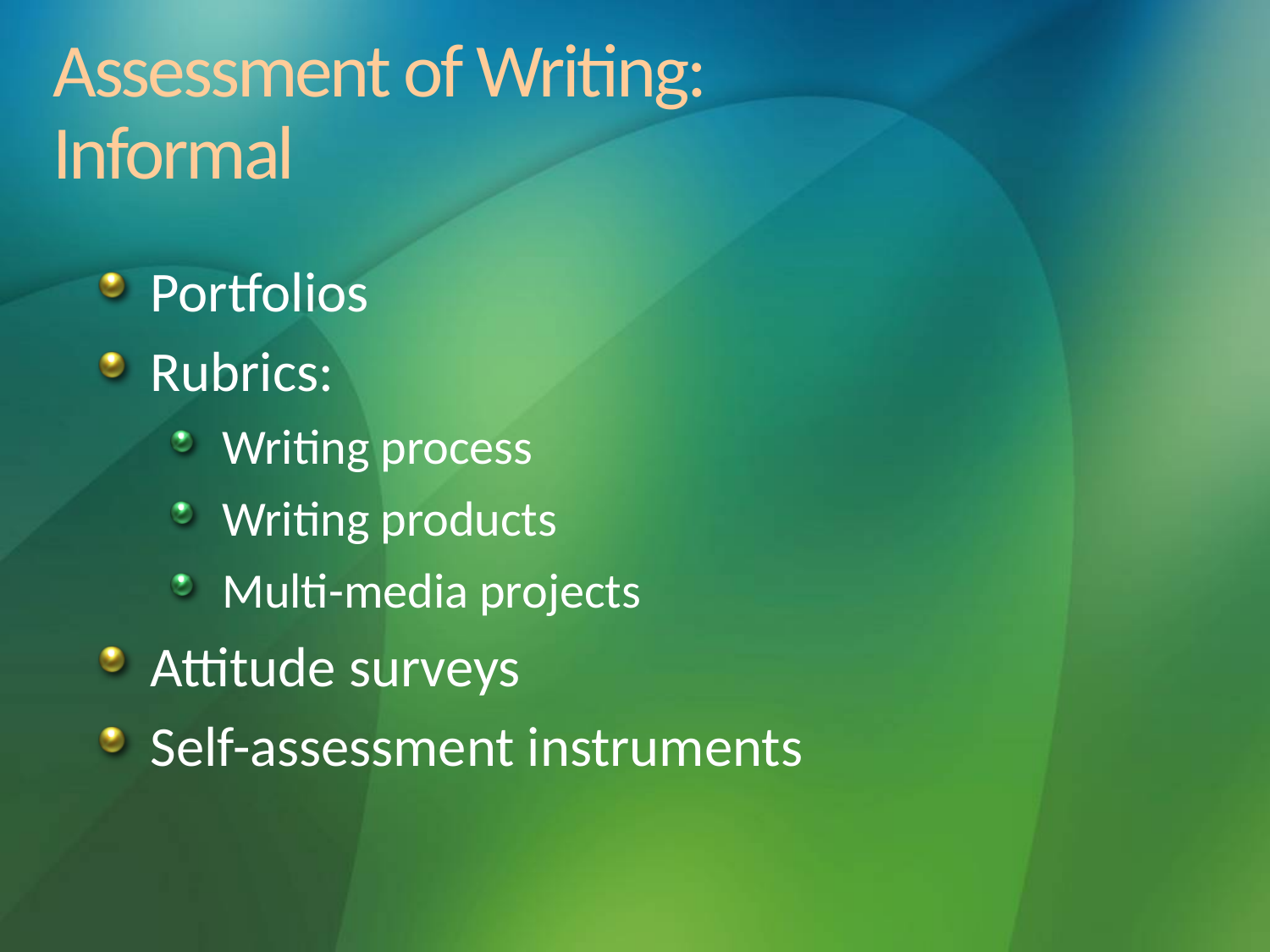

# Assessment of Writing: Informal
Portfolios
Rubrics:
Writing process
Writing products
Multi-media projects
Attitude surveys
Self-assessment instruments